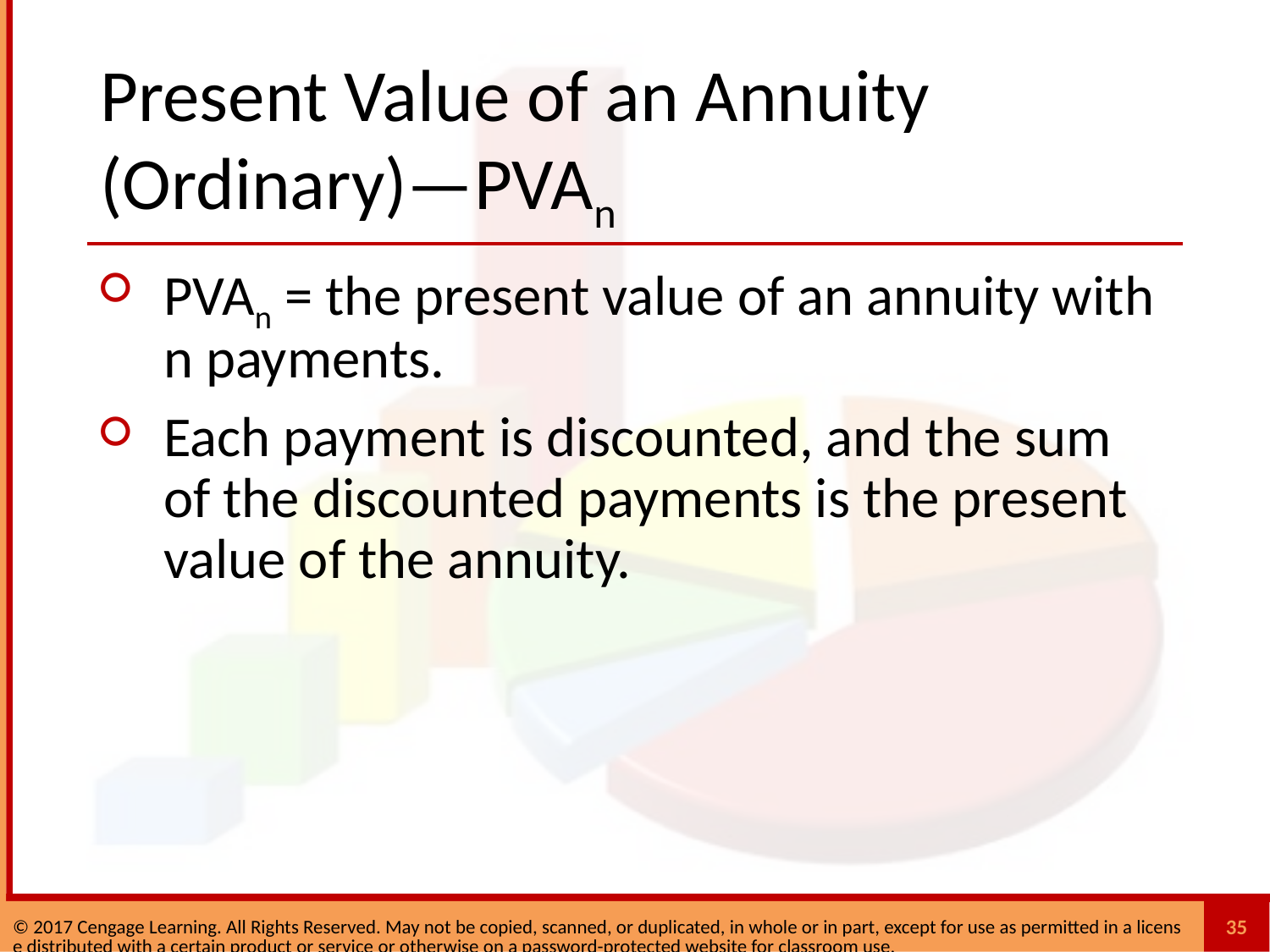

# Present Value of an Annuity (Ordinary)—PVAn
PVAn = the present value of an annuity with n payments.
Each payment is discounted, and the sum of the discounted payments is the present value of the annuity.
35
© 2017 Cengage Learning. All Rights Reserved. May not be copied, scanned, or duplicated, in whole or in part, except for use as permitted in a license distributed with a certain product or service or otherwise on a password-protected website for classroom use.